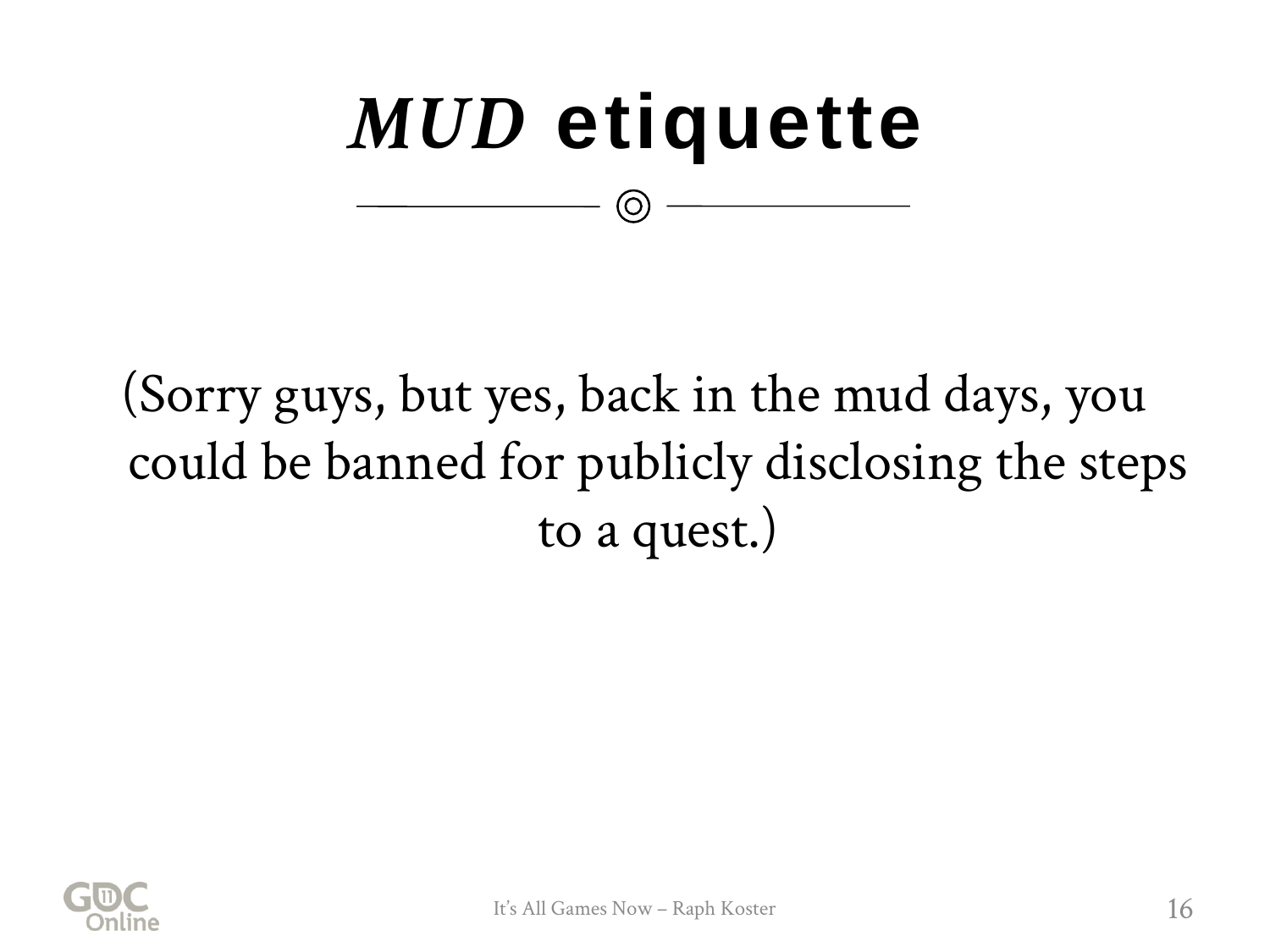

# MUD etiquette
(Sorry guys, but yes, back in the mud days, you could be banned for publicly disclosing the steps to a quest.)
It’s All Games Now – Raph Koster
16